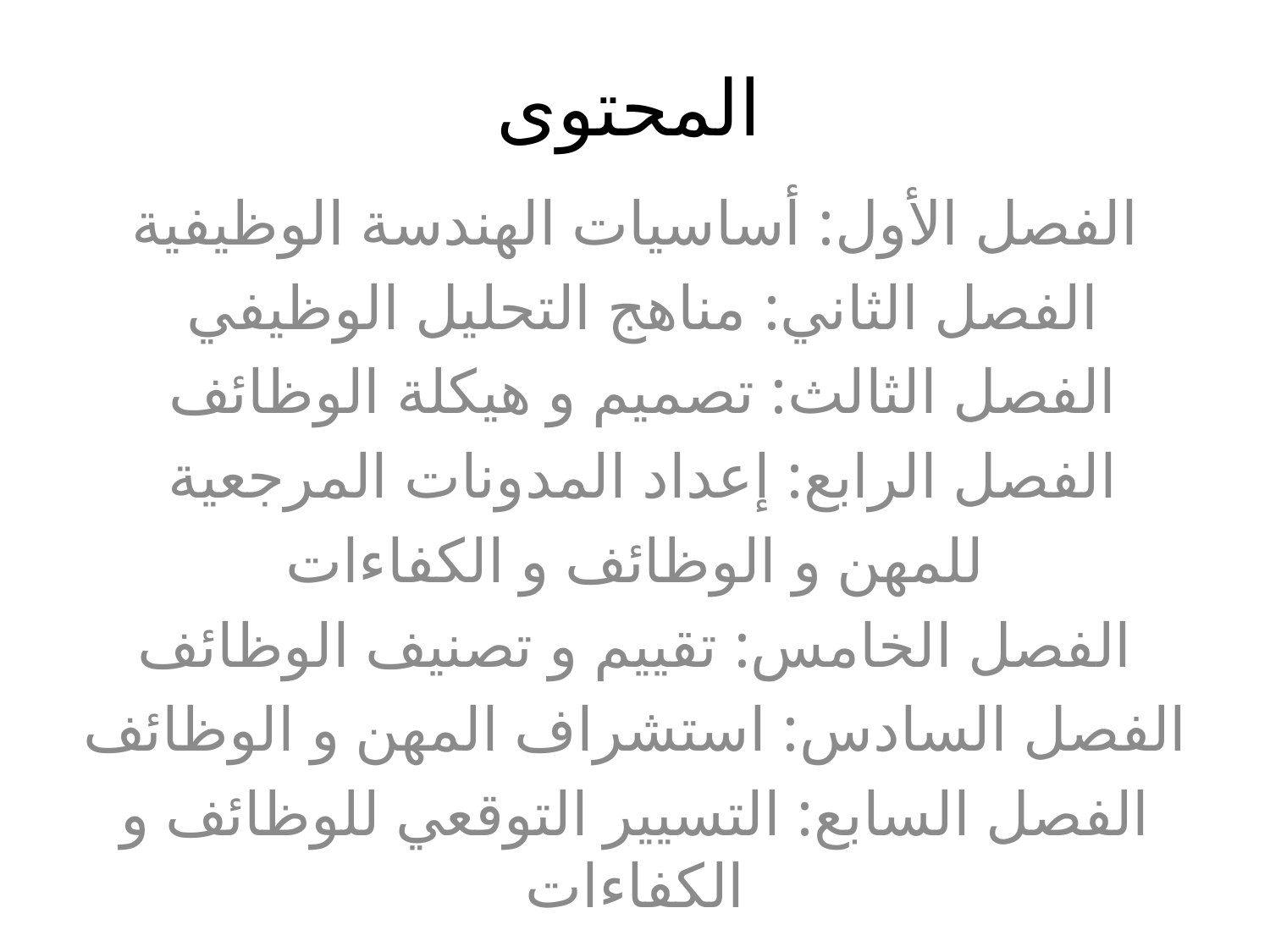

# المحتوى
الفصل الأول: أساسيات الهندسة الوظيفية
الفصل الثاني: مناهج التحليل الوظيفي
الفصل الثالث: تصميم و هيكلة الوظائف
الفصل الرابع: إعداد المدونات المرجعية
للمهن و الوظائف و الكفاءات
الفصل الخامس: تقييم و تصنيف الوظائف
الفصل السادس: استشراف المهن و الوظائف
الفصل السابع: التسيير التوقعي للوظائف و الكفاءات